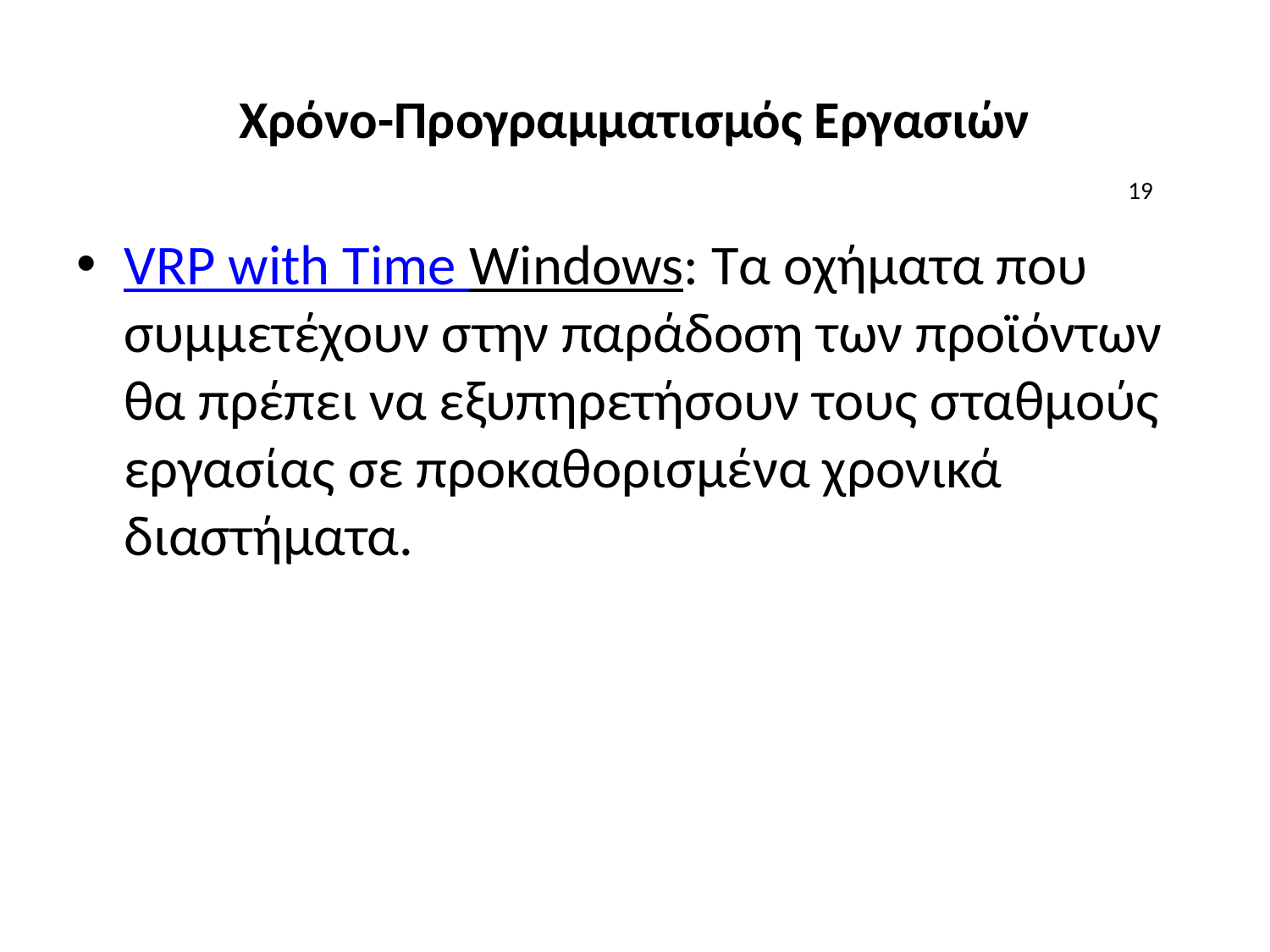

# Χρόνο-Προγραμματισμός Εργασιών
19
VRP with Time Windows: Τα οχήματα που συμμετέχουν στην παράδοση των προϊόντων θα πρέπει να εξυπηρετήσουν τους σταθμούς εργασίας σε προκαθορισμένα χρονικά διαστήματα.